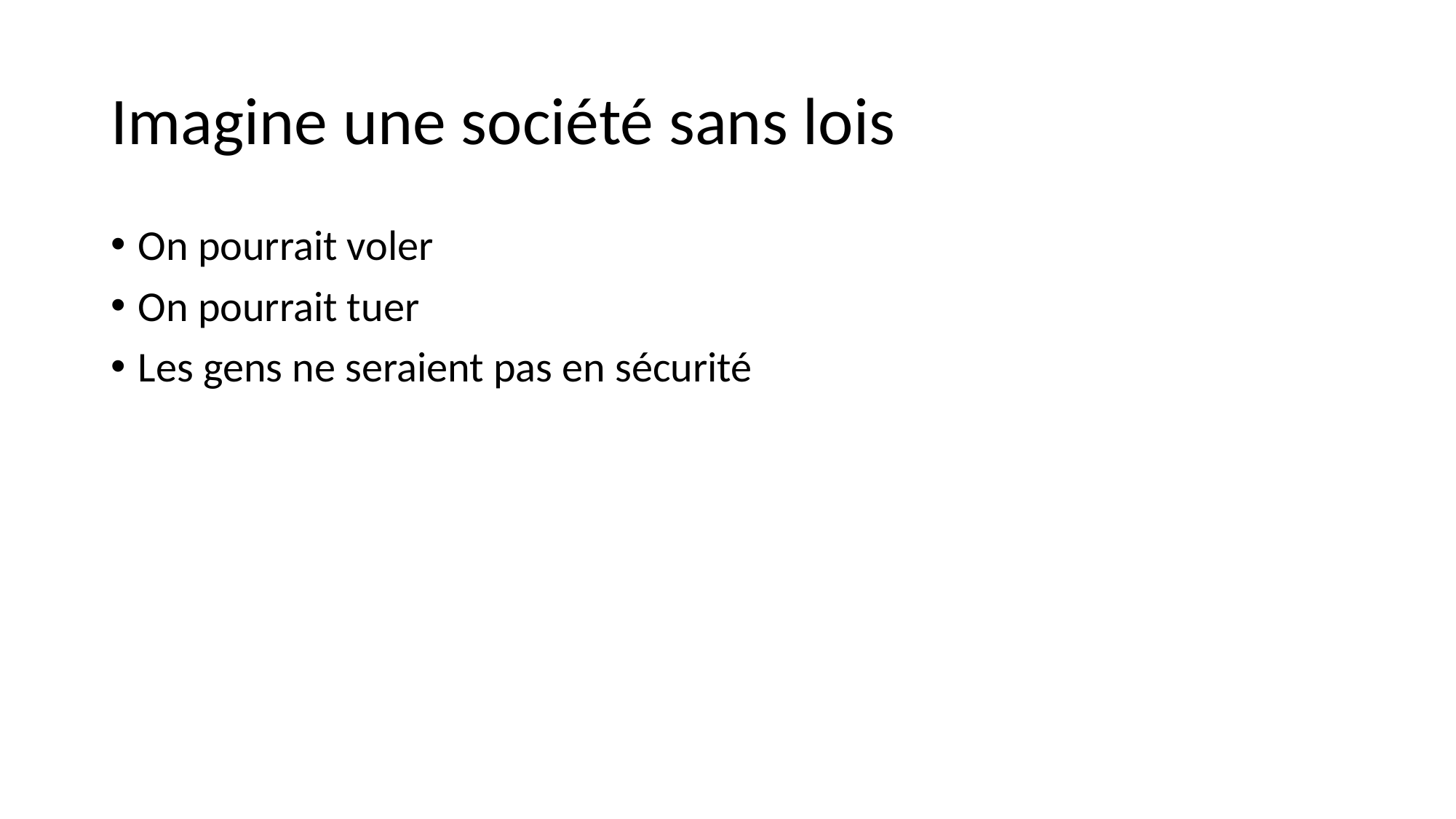

# Imagine une société sans lois
On pourrait voler
On pourrait tuer
Les gens ne seraient pas en sécurité